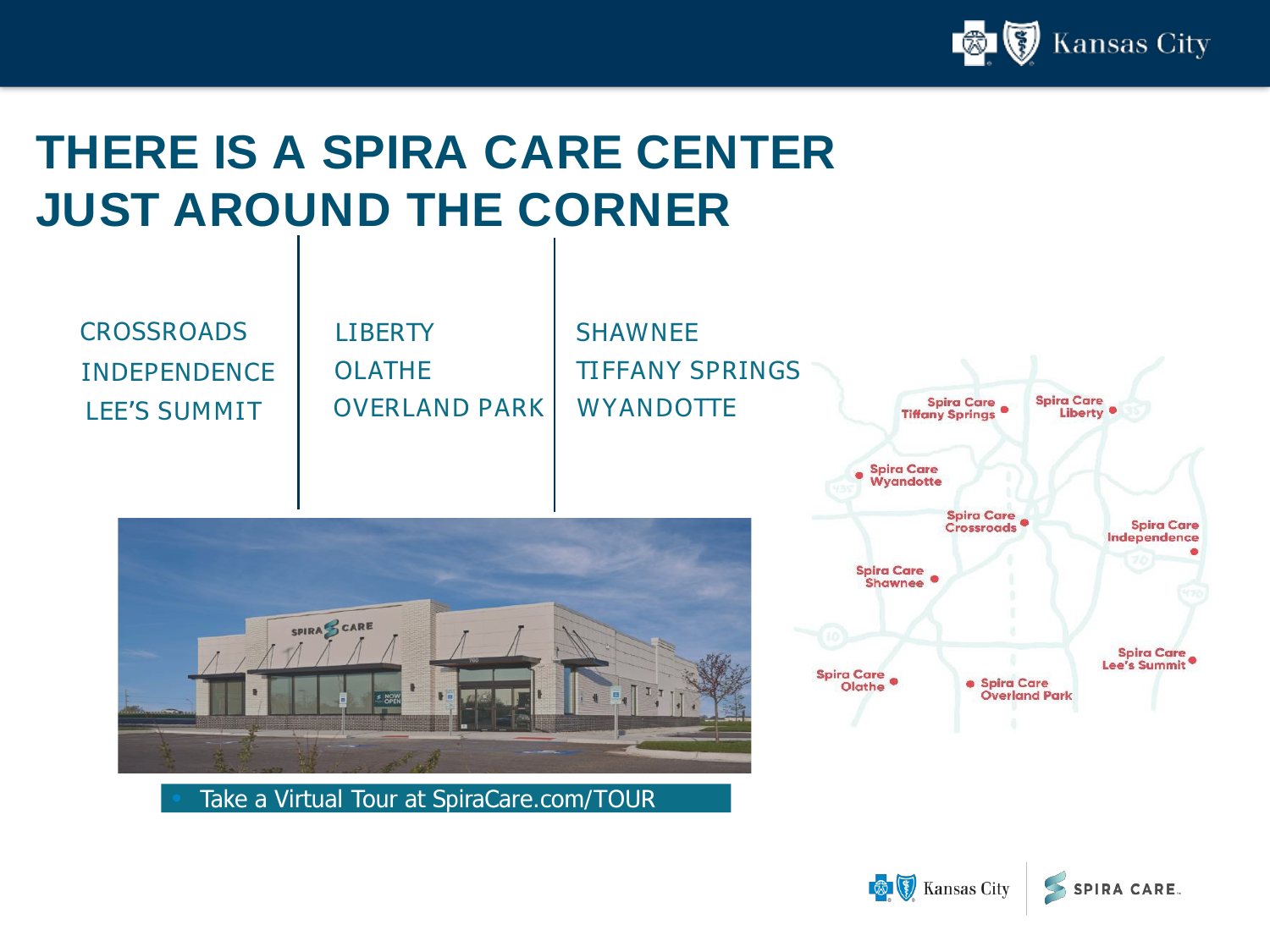

# THERE IS A SPIRA CARE CENTER JUST AROUND THE CORNER

CROSSROADS
LIBERTY
SHAWNEE

OLATHE
TIFFANY SPRINGS
INDEPENDENCE
WYANDOTTE
OVERLAND PARK
LEE’S SUMMIT

Take a Virtual Tour at SpiraCare.com/TOUR